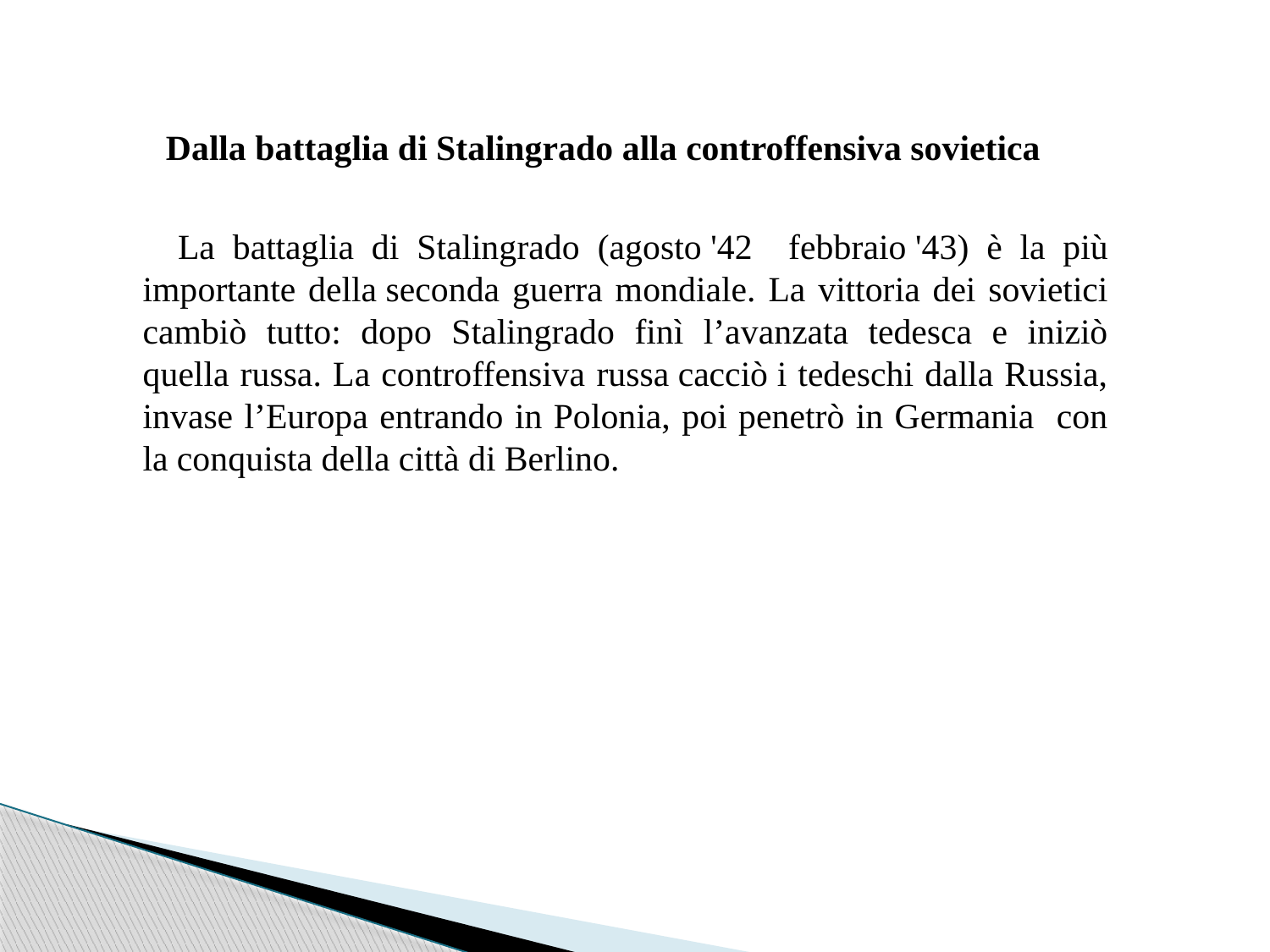

Dalla battaglia di Stalingrado alla controffensiva sovietica

    La battaglia di Stalingrado (agosto '42 ­ febbraio '43) è la più importante della seconda guerra mondiale. La vittoria dei sovietici cambiò tutto: dopo Stalingrado finì l’avanzata tedesca e iniziò quella russa. La controffensiva russa cacciò i tedeschi dalla Russia, invase l’Europa entrando in Polonia, poi penetrò in Germania  con la conquista della città di Berlino.